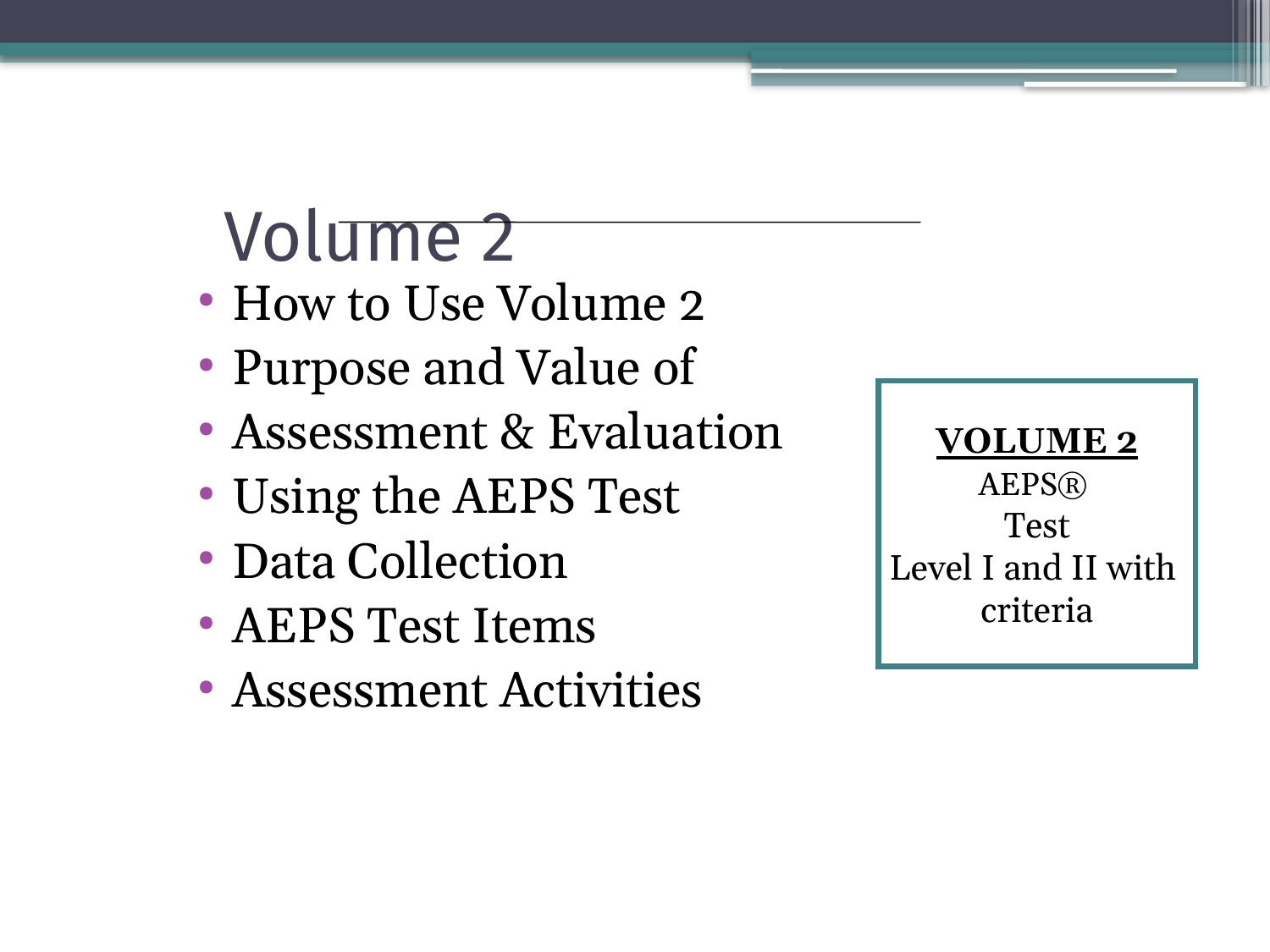

# Volume 2

How to Use Volume 2
Purpose and Value of
Assessment & Evaluation
Using the AEPS Test
Data Collection
AEPS Test Items
Assessment Activities
VOLUME 2
AEPS®
Test
Level I and II with
criteria